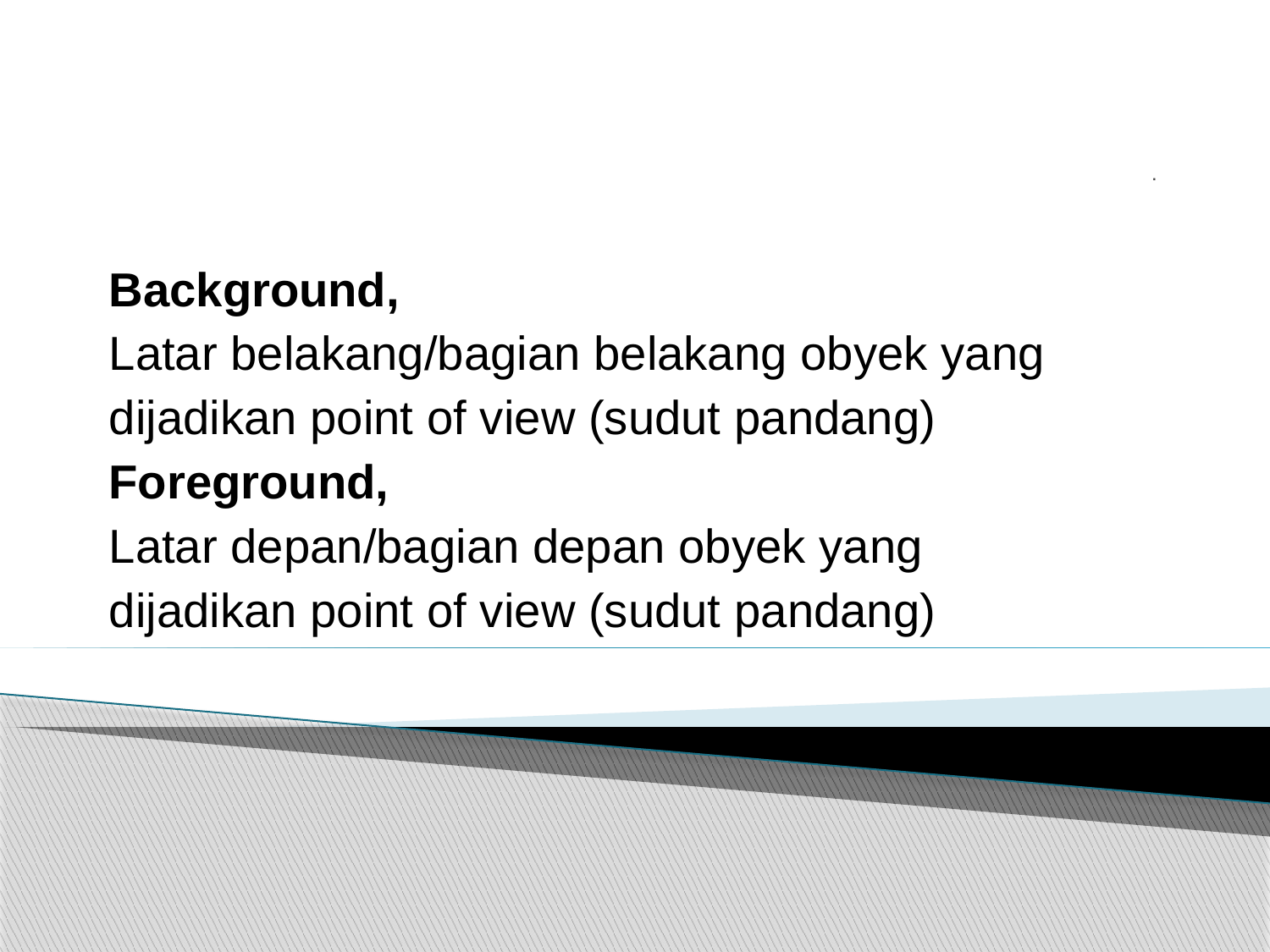

# .

 Background,
 Latar belakang/bagian belakang obyek yang
 dijadikan point of view (sudut pandang)
 Foreground,
 Latar depan/bagian depan obyek yang
 dijadikan point of view (sudut pandang)